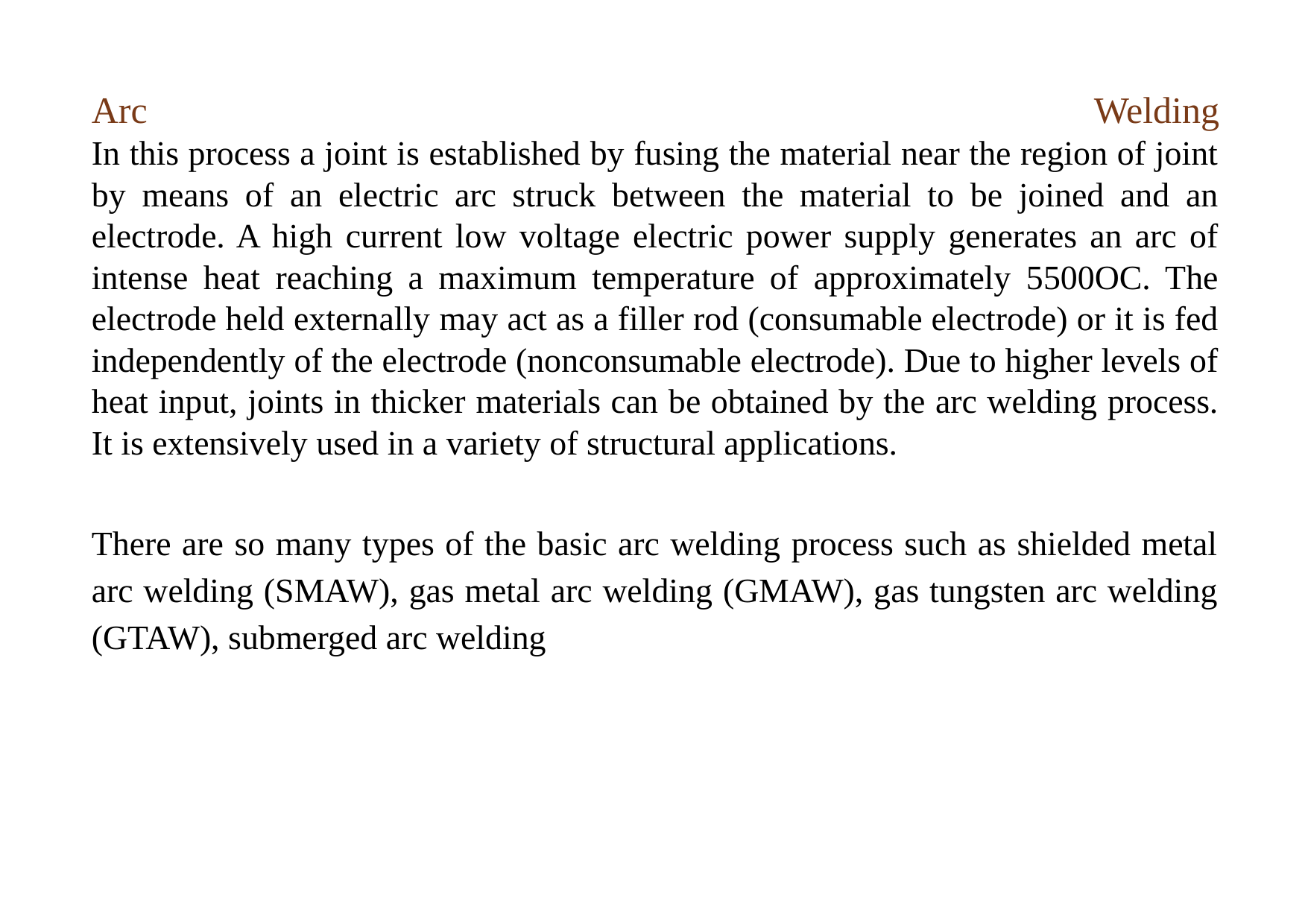

# Arc Welding In this process a joint is established by fusing the material near the region of joint by means of an electric arc struck between the material to be joined and an electrode. A high current low voltage electric power supply generates an arc of intense heat reaching a maximum temperature of approximately 5500OC. The electrode held externally may act as a filler rod (consumable electrode) or it is fed independently of the electrode (nonconsumable electrode). Due to higher levels of heat input, joints in thicker materials can be obtained by the arc welding process. It is extensively used in a variety of structural applications.
There are so many types of the basic arc welding process such as shielded metal arc welding (SMAW), gas metal arc welding (GMAW), gas tungsten arc welding (GTAW), submerged arc welding